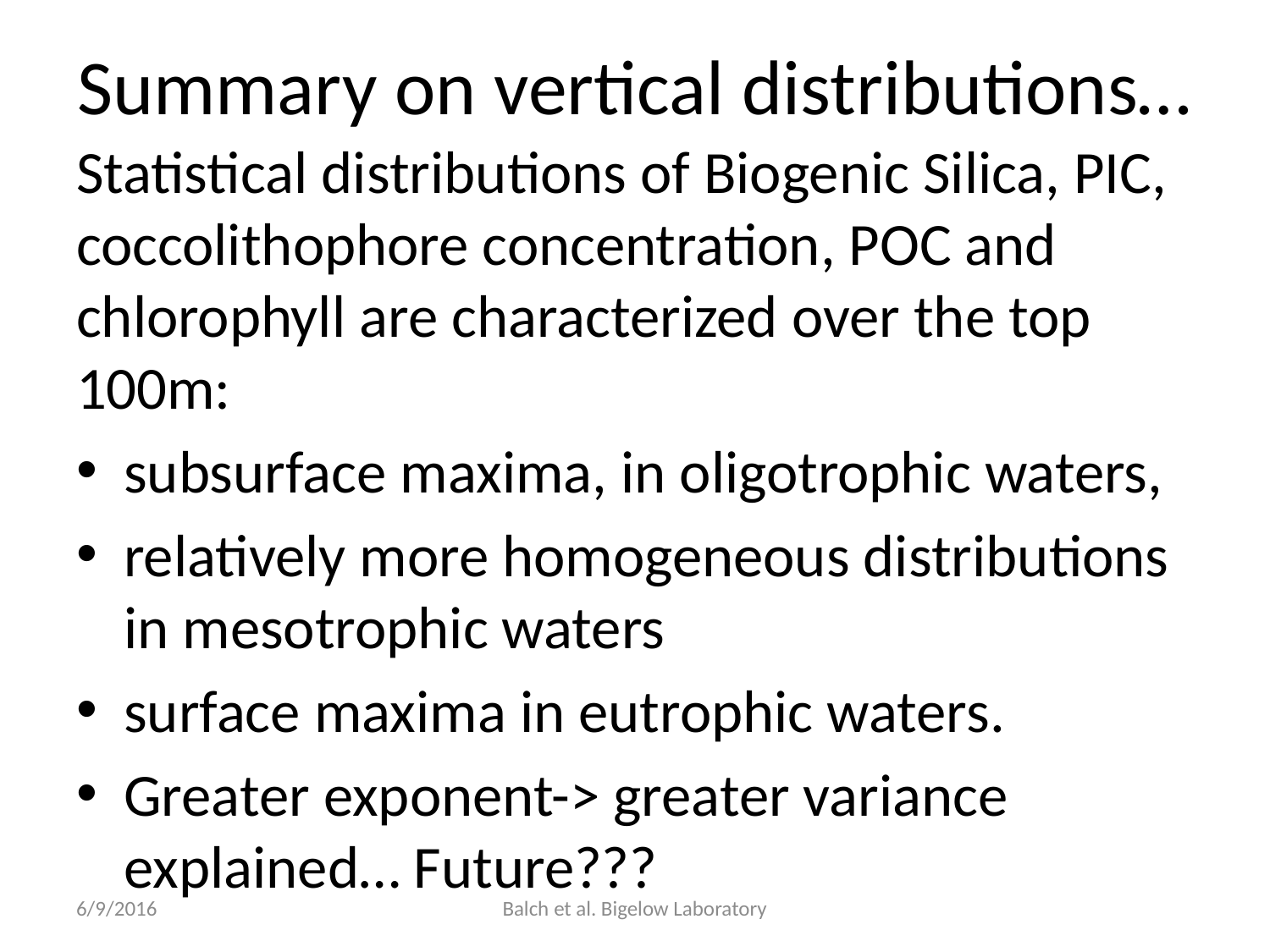

# Summary on vertical distributions…
Statistical distributions of Biogenic Silica, PIC, coccolithophore concentration, POC and chlorophyll are characterized over the top 100m:
subsurface maxima, in oligotrophic waters,
relatively more homogeneous distributions in mesotrophic waters
surface maxima in eutrophic waters.
Greater exponent-> greater variance explained… Future???

6/9/2016
Balch et al. Bigelow Laboratory